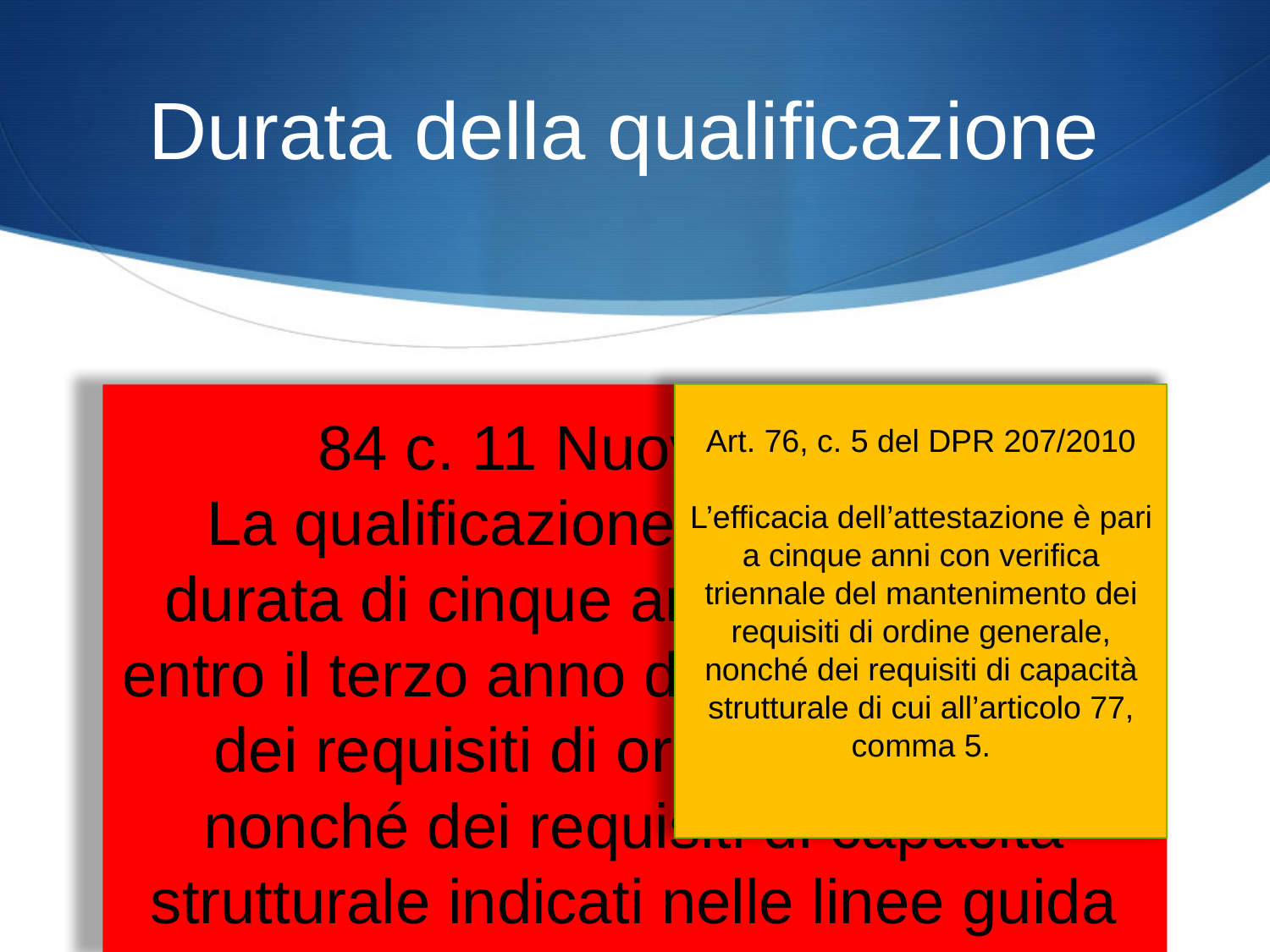

# Durata della qualificazione
Art. 76, c. 5 del DPR 207/2010

L’efficacia dell’attestazione è pari a cinque anni con verifica triennale del mantenimento dei requisiti di ordine generale, nonché dei requisiti di capacità strutturale di cui all’articolo 77, comma 5.